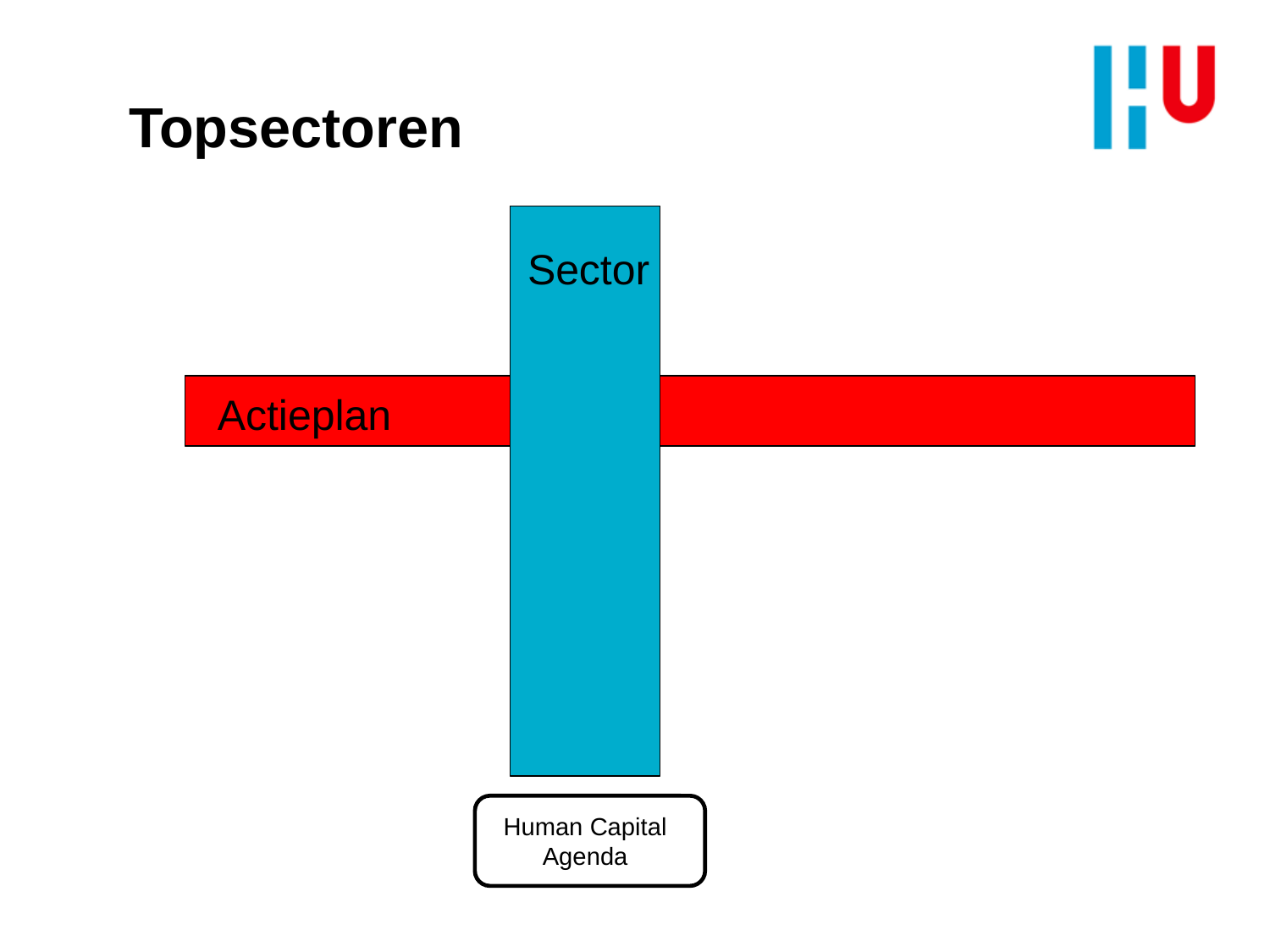

# Topsectoren

Sector

Actieplan

Human Capital
Agenda